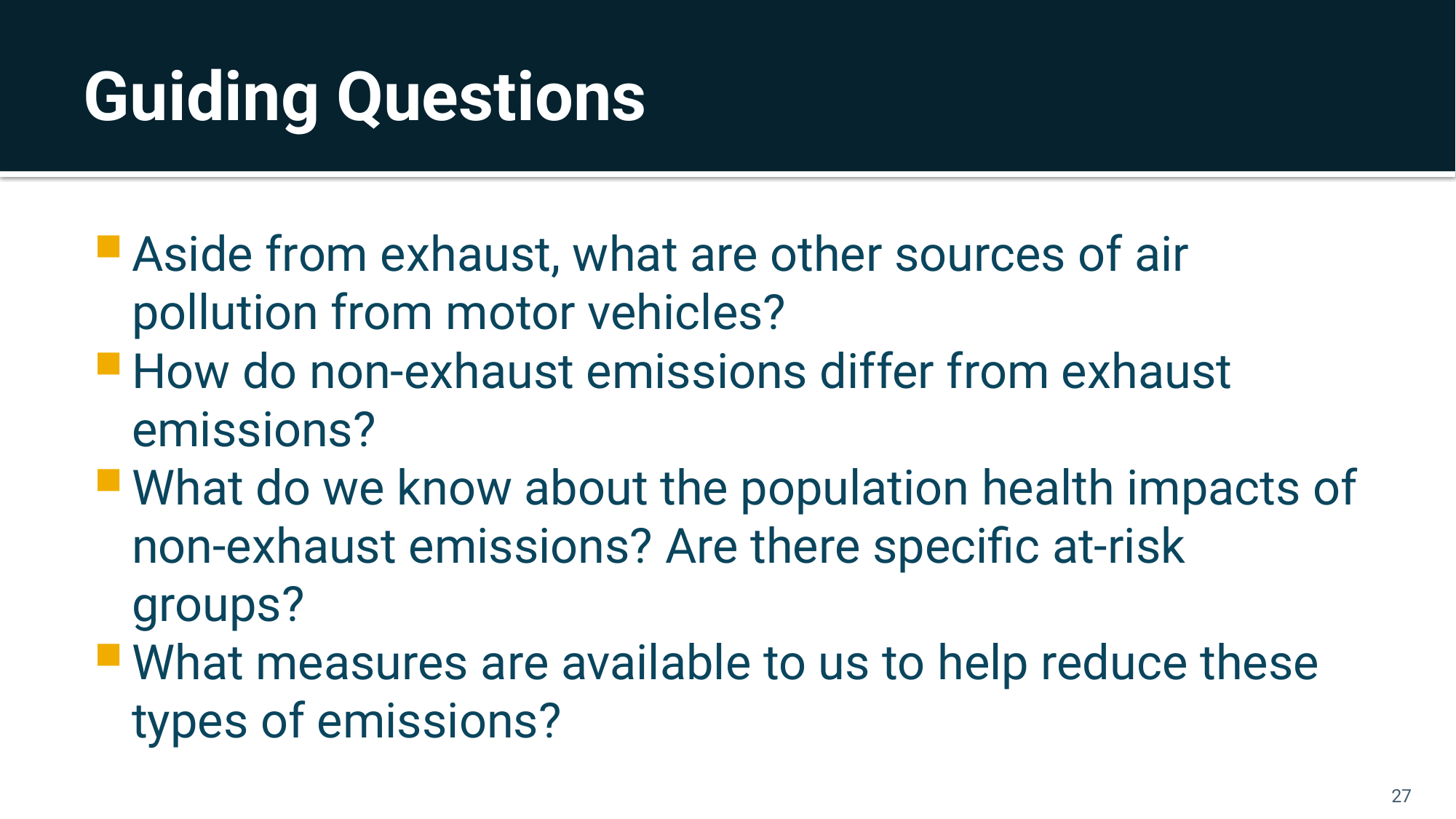

# Guiding Questions
Aside from exhaust, what are other sources of air pollution from motor vehicles?
How do non-exhaust emissions differ from exhaust emissions?
What do we know about the population health impacts of non-exhaust emissions? Are there specific at-risk groups?
What measures are available to us to help reduce these types of emissions?
27